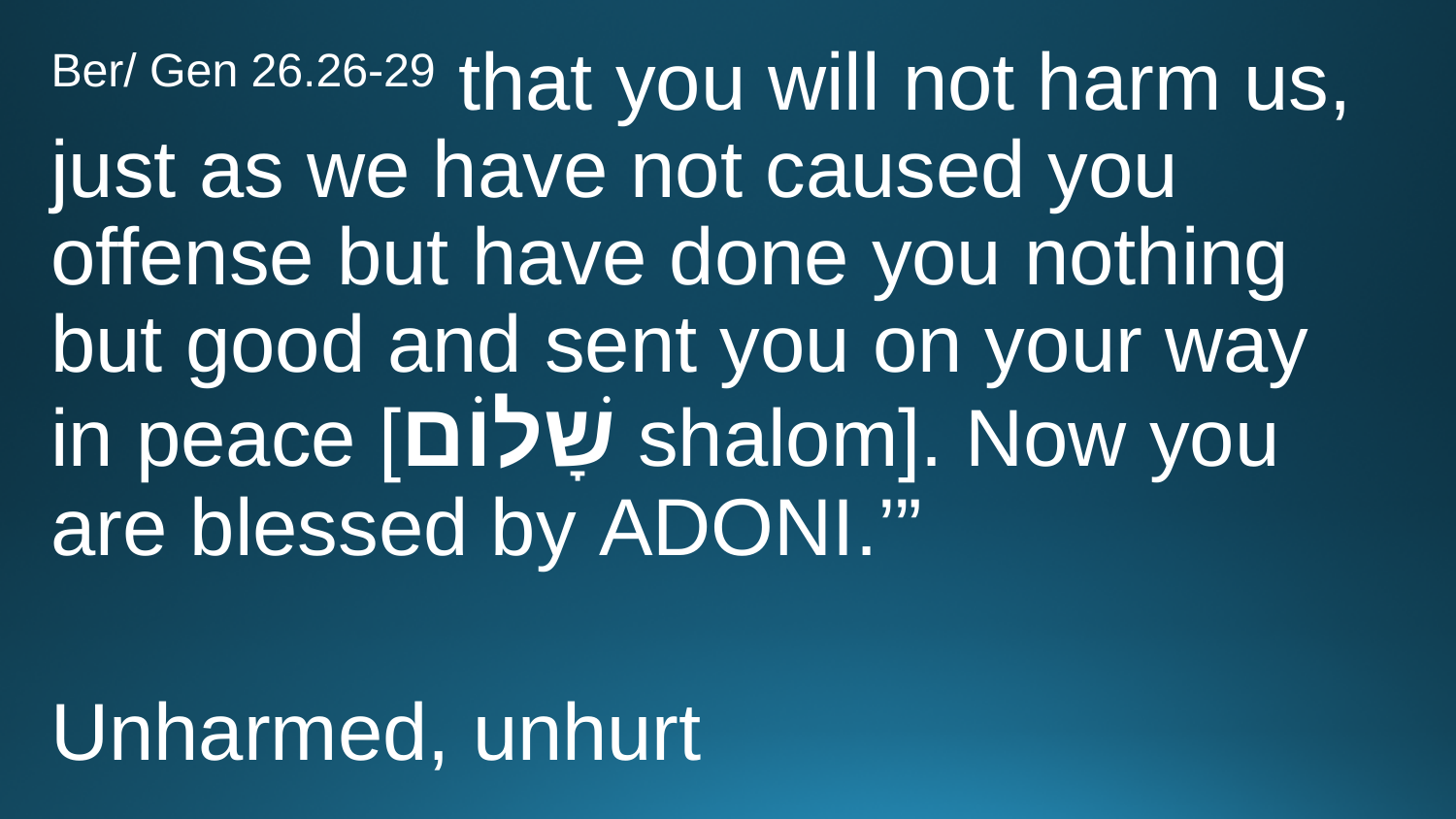

Ber/ Gen 26.26-29 that you will not harm us, just as we have not caused you offense but have done you nothing but good and sent you on your way in peace [שָׁלוֹם shalom]. Now you are blessed by Adoni.’”

Unharmed, unhurt